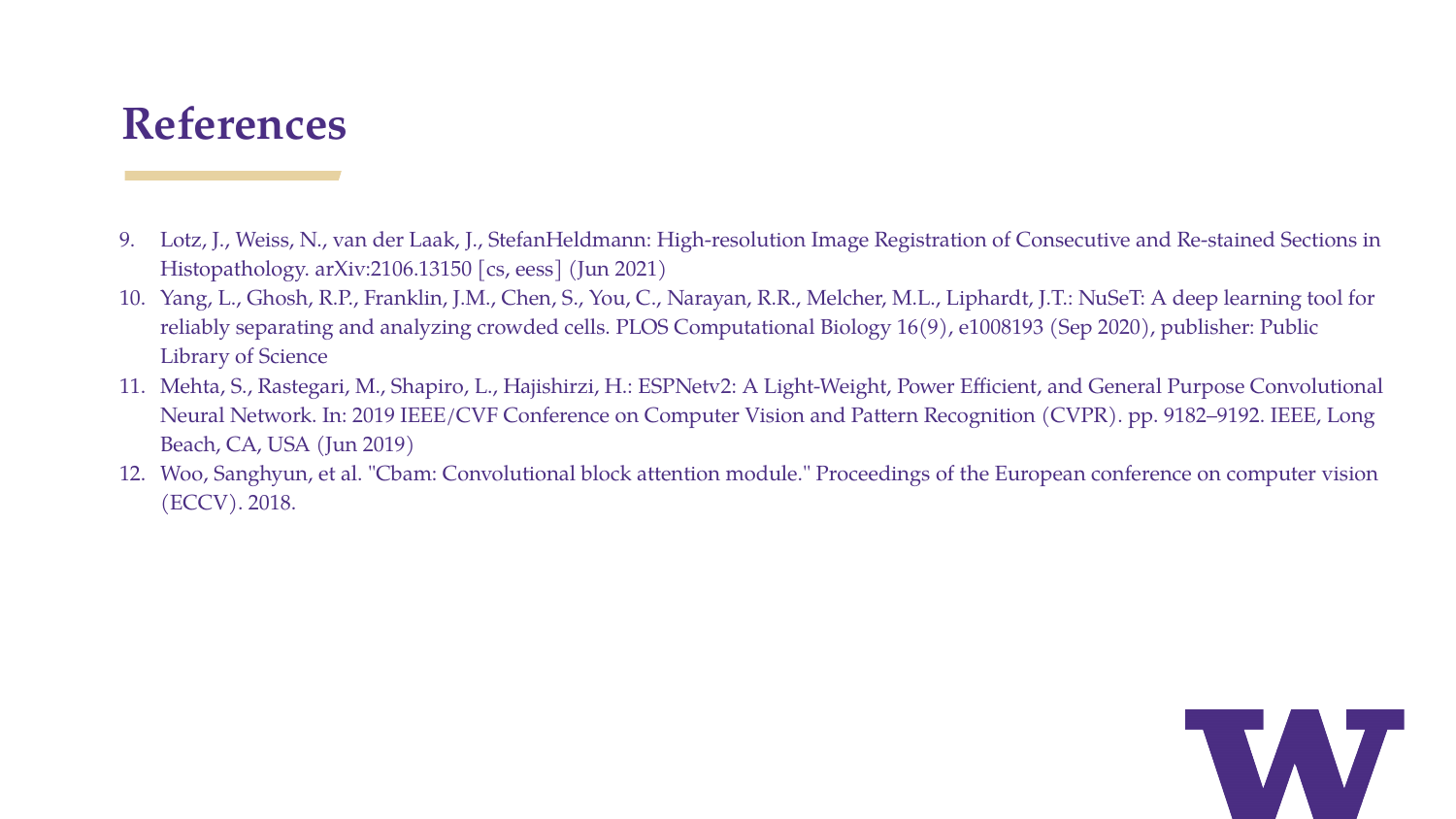

# References
Lotz, J., Weiss, N., van der Laak, J., StefanHeldmann: High-resolution Image Registration of Consecutive and Re-stained Sections in Histopathology. arXiv:2106.13150 [cs, eess] (Jun 2021)
Yang, L., Ghosh, R.P., Franklin, J.M., Chen, S., You, C., Narayan, R.R., Melcher, M.L., Liphardt, J.T.: NuSeT: A deep learning tool for reliably separating and analyzing crowded cells. PLOS Computational Biology 16(9), e1008193 (Sep 2020), publisher: Public Library of Science
Mehta, S., Rastegari, M., Shapiro, L., Hajishirzi, H.: ESPNetv2: A Light-Weight, Power Efficient, and General Purpose Convolutional Neural Network. In: 2019 IEEE/CVF Conference on Computer Vision and Pattern Recognition (CVPR). pp. 9182–9192. IEEE, Long Beach, CA, USA (Jun 2019)
Woo, Sanghyun, et al. "Cbam: Convolutional block attention module." Proceedings of the European conference on computer vision (ECCV). 2018.